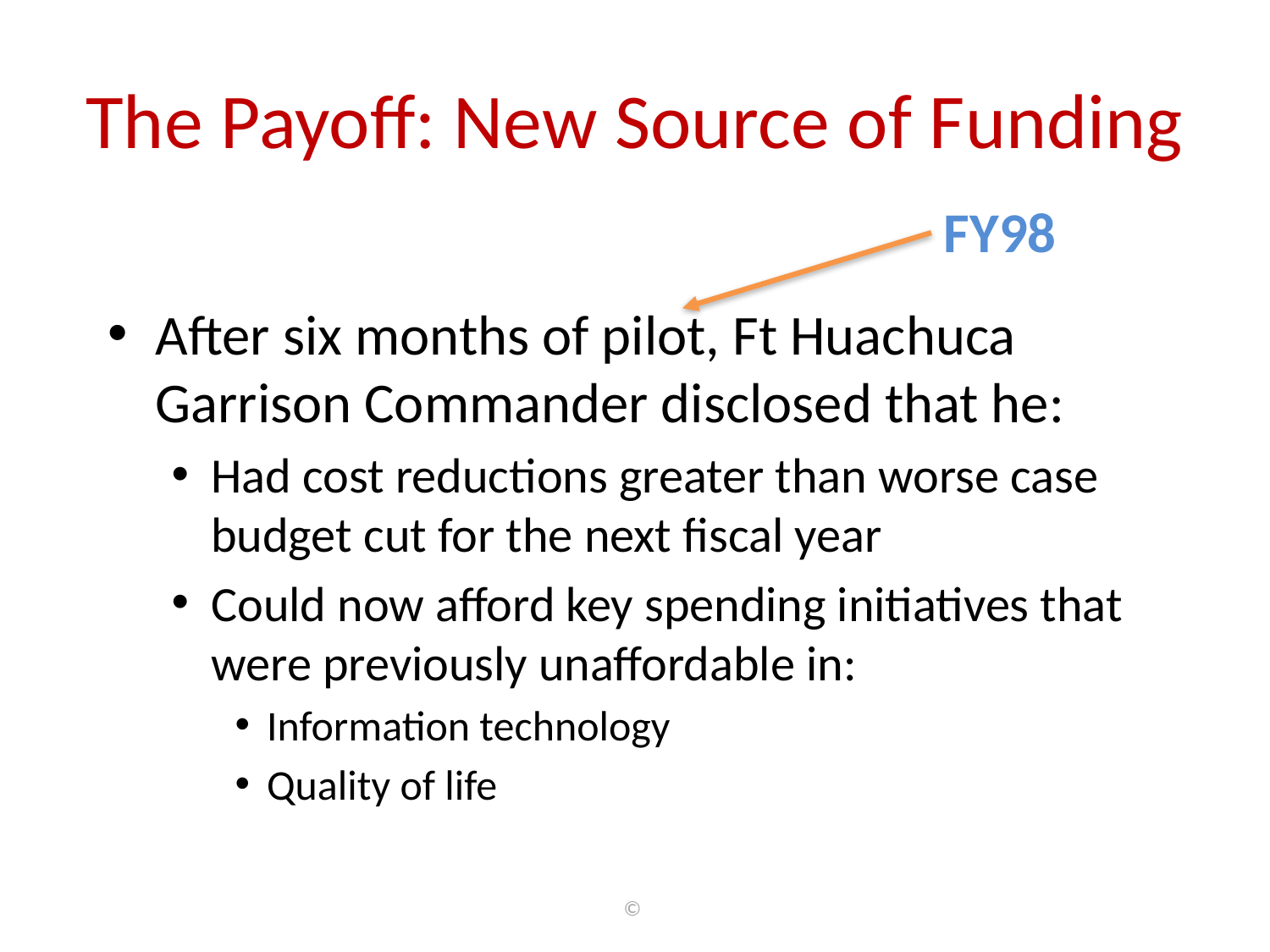

# The Payoff: New Source of Funding
FY98

After six months of pilot, Ft Huachuca Garrison Commander disclosed that he:
Had cost reductions greater than worse case budget cut for the next fiscal year
Could now afford key spending initiatives that were previously unaffordable in:
Information technology
Quality of life
©